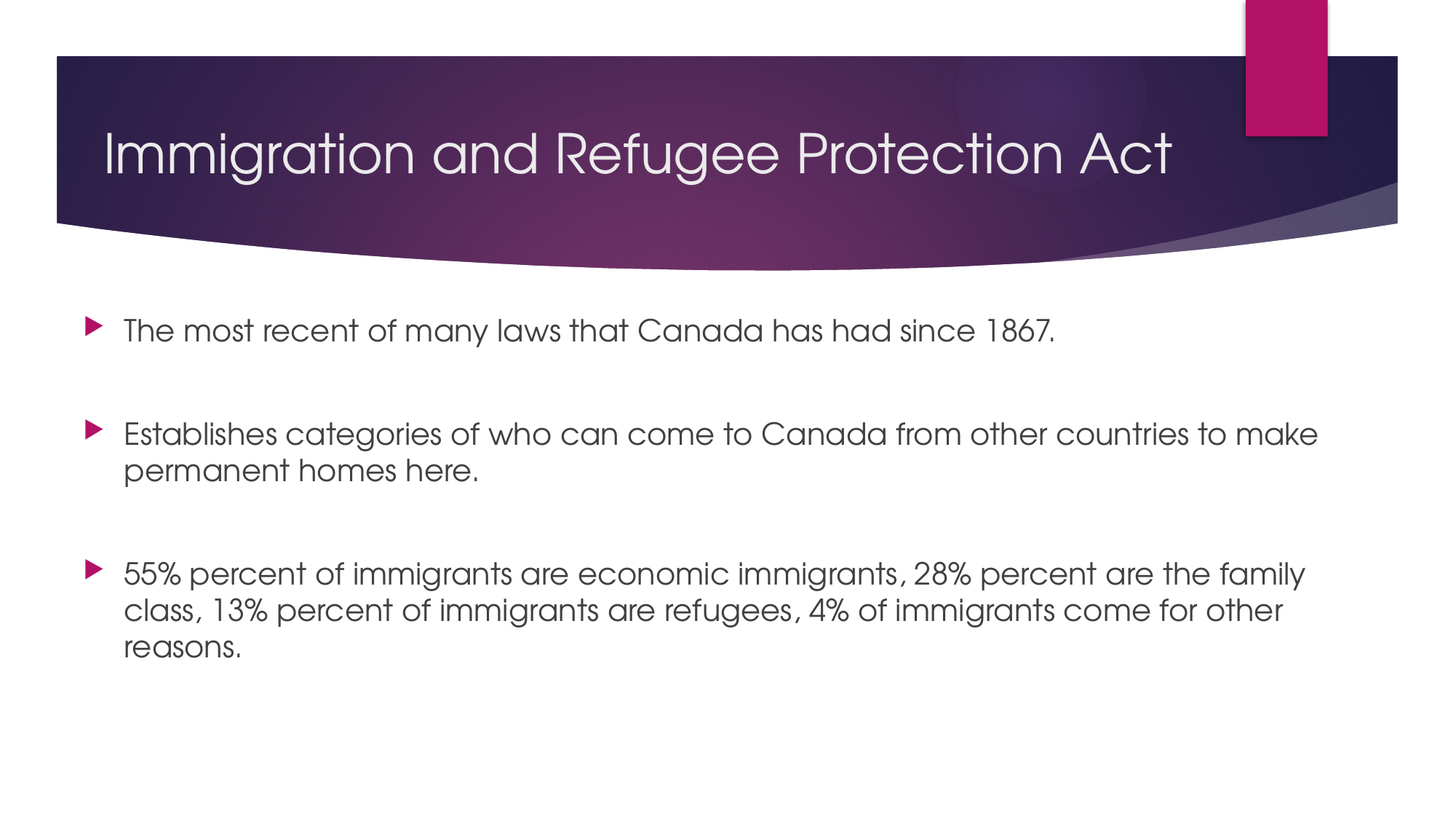

# Immigration and Refugee Protection Act
The most recent of many laws that Canada has had since 1867.

Establishes categories of who can come to Canada from other countries to make permanent homes here.

55% percent of immigrants are economic immigrants, 28% percent are the family class, 13% percent of immigrants are refugees, 4% of immigrants come for other reasons.